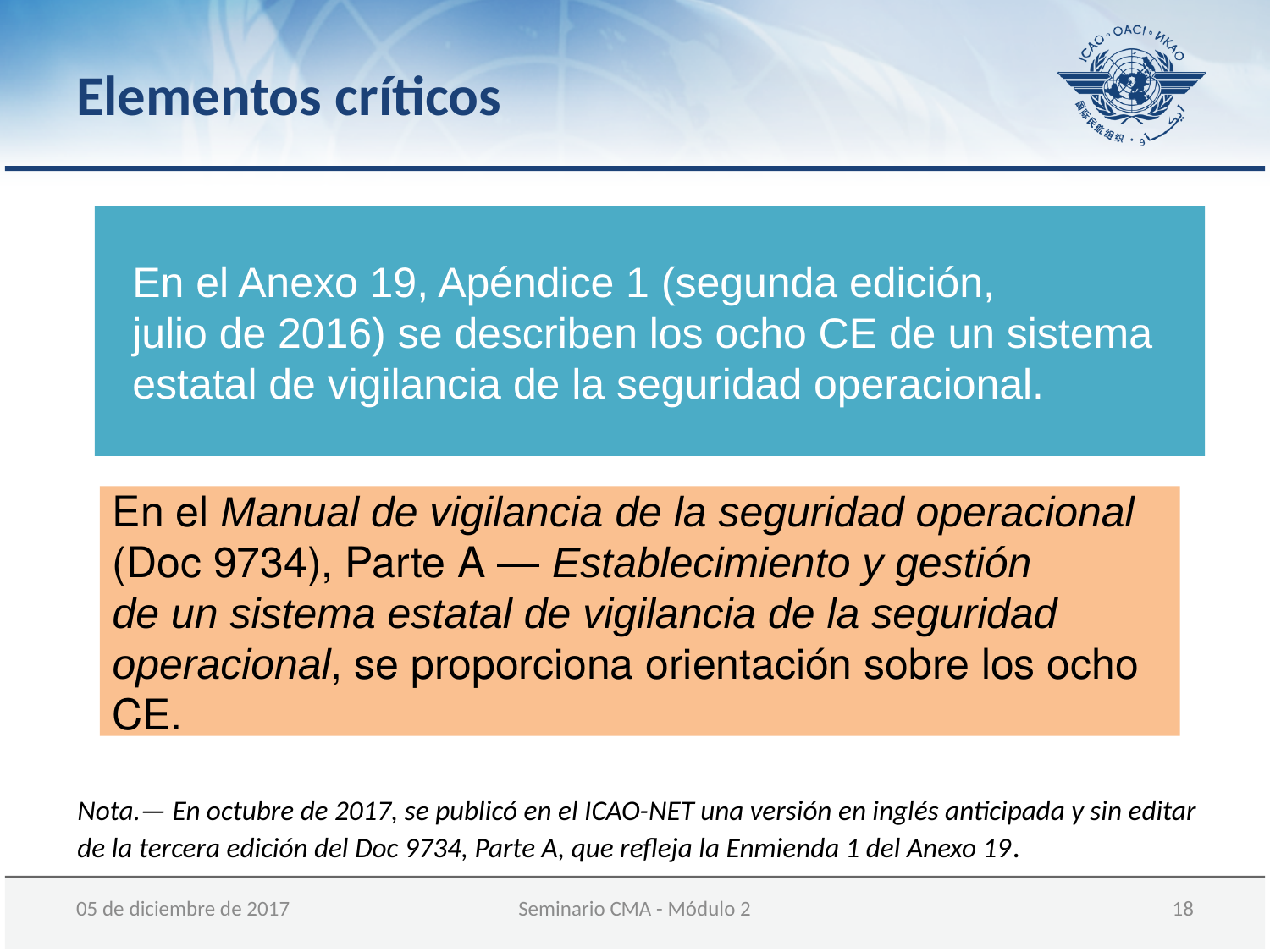

Elementos críticos

En el Anexo 19, Apéndice 1 (segunda edición,
julio de 2016) se describen los ocho CE de un sistema estatal de vigilancia de la seguridad operacional.
En el Manual de vigilancia de la seguridad operacional (Doc 9734), Parte A — Establecimiento y gestión
de un sistema estatal de vigilancia de la seguridad operacional, se proporciona orientación sobre los ocho CE.
Nota.— En octubre de 2017, se publicó en el ICAO-NET una versión en inglés anticipada y sin editar de la tercera edición del Doc 9734, Parte A, que refleja la Enmienda 1 del Anexo 19.
05 de diciembre de 2017
Seminario CMA - Módulo 2
 18